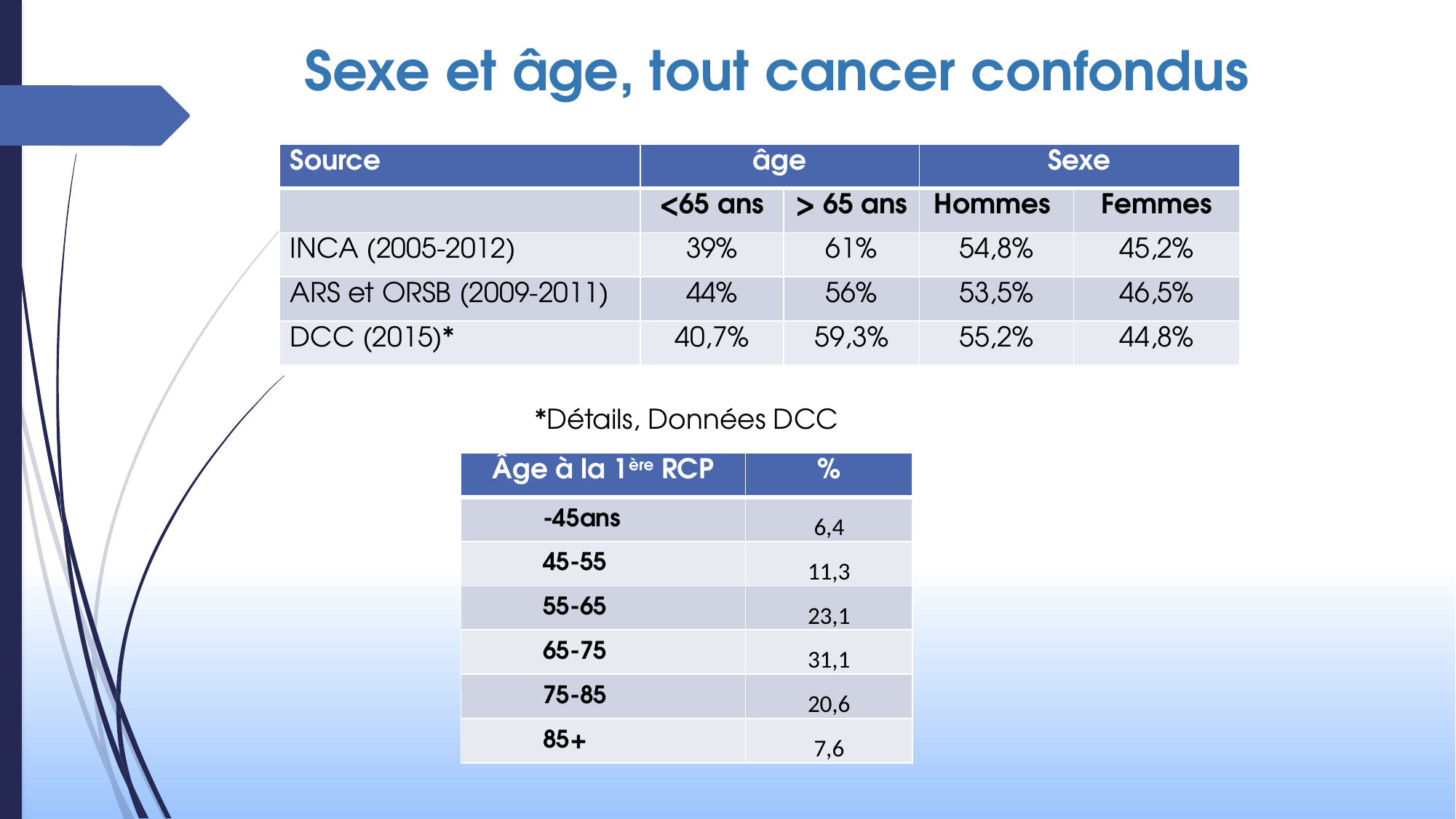

# Sexe et âge, tout cancer confondus
| Source | âge |  | Sexe |  |
| --- | --- | --- | --- | --- |
|  | <65 ans | > 65 ans | Hommes | Femmes |
| INCA (2005-2012) | 39% | 61% | 54,8% | 45,2% |
| ARS et ORSB (2009-2011) | 44% | 56% | 53,5% | 46,5% |
| DCC (2015)\* | 40,7% | 59,3% | 55,2% | 44,8% |

*Détails, Données DCC
| Âge à la 1ère RCP | % |
| --- | --- |
| -45ans | 6,4 |
| 45-55 | 11,3 |
| 55-65 | 23,1 |
| 65-75 | 31,1 |
| 75-85 | 20,6 |
| 85+ | 7,6 |